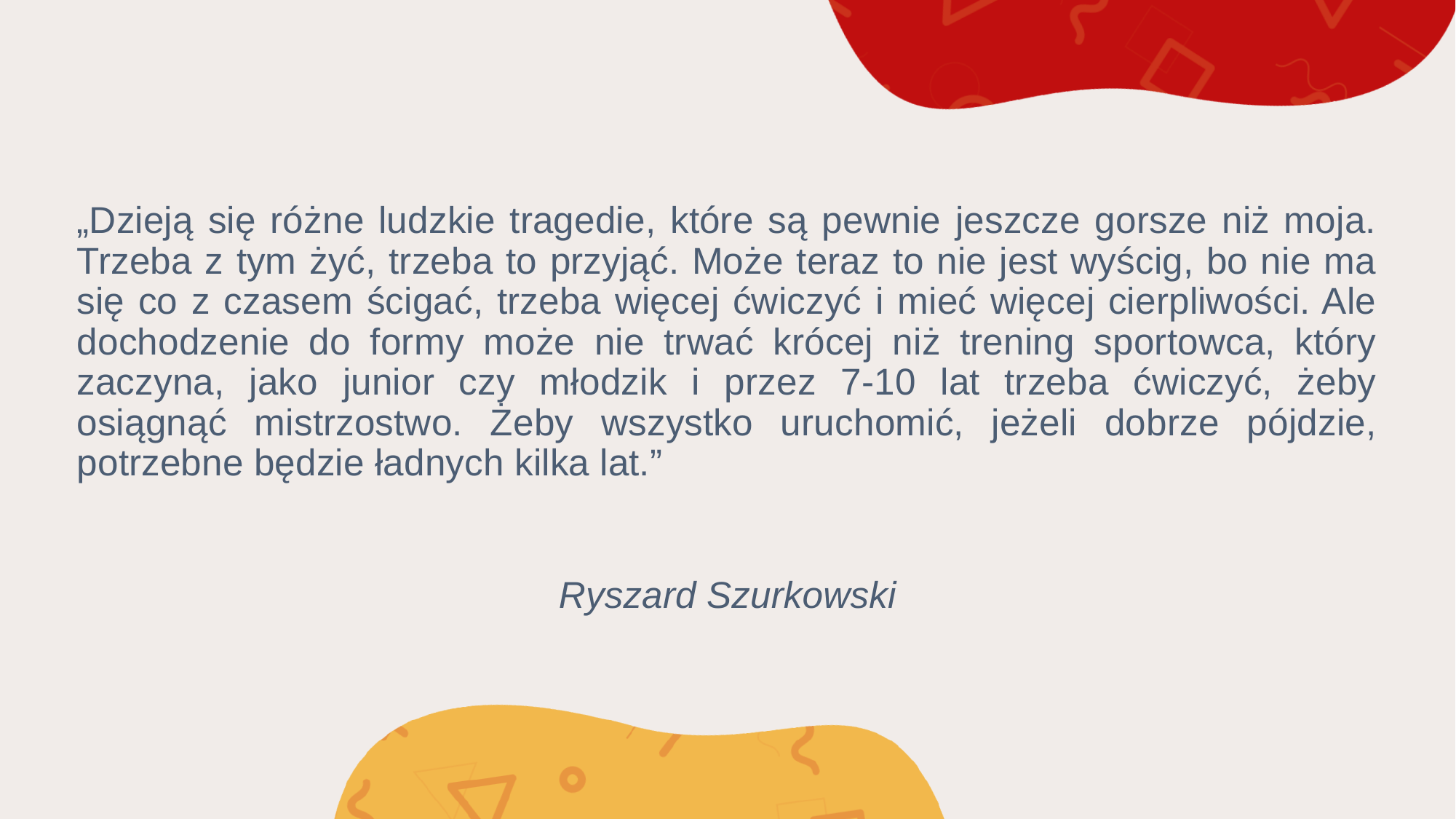

„Dzieją się różne ludzkie tragedie, które są pewnie jeszcze gorsze niż moja. Trzeba z tym żyć, trzeba to przyjąć. Może teraz to nie jest wyścig, bo nie ma się co z czasem ścigać, trzeba więcej ćwiczyć i mieć więcej cierpliwości. Ale dochodzenie do formy może nie trwać krócej niż trening sportowca, który zaczyna, jako junior czy młodzik i przez 7-10 lat trzeba ćwiczyć, żeby osiągnąć mistrzostwo. Żeby wszystko uruchomić, jeżeli dobrze pójdzie, potrzebne będzie ładnych kilka lat.”
Ryszard Szurkowski